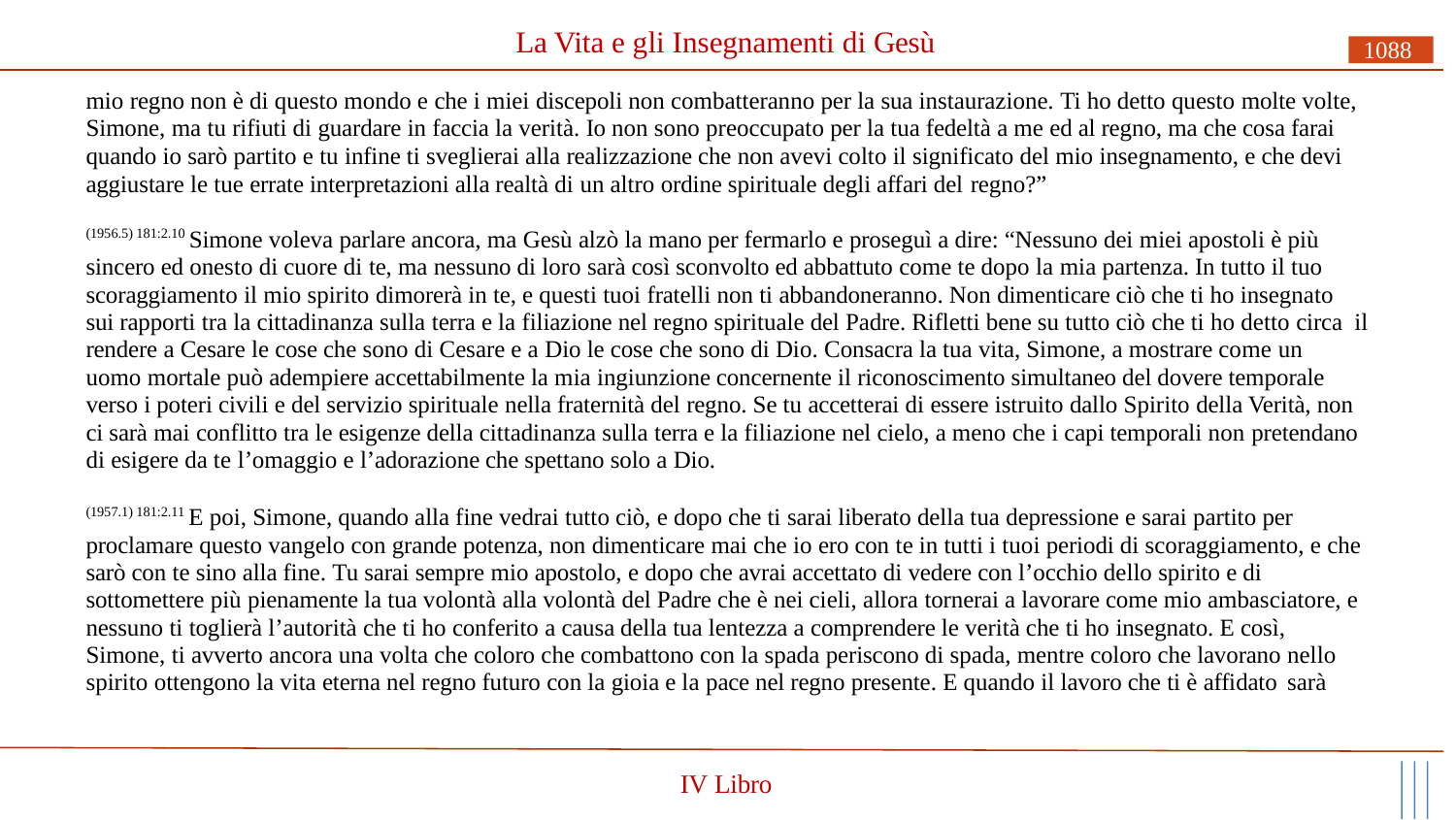

# La Vita e gli Insegnamenti di Gesù
1088

mio regno non è di questo mondo e che i miei discepoli non combatteranno per la sua instaurazione. Ti ho detto questo molte volte,  Simone, ma tu rifiuti di guardare in faccia la verità. Io non sono preoccupato per la tua fedeltà a me ed al regno, ma che cosa farai  quando io sarò partito e tu infine ti sveglierai alla realizzazione che non avevi colto il significato del mio insegnamento, e che devi  aggiustare le tue errate interpretazioni alla realtà di un altro ordine spirituale degli affari del regno?”

(1956.5) 181:2.10 Simone voleva parlare ancora, ma Gesù alzò la mano per fermarlo e proseguì a dire: “Nessuno dei miei apostoli è più  sincero ed onesto di cuore di te, ma nessuno di loro sarà così sconvolto ed abbattuto come te dopo la mia partenza. In tutto il tuo  scoraggiamento il mio spirito dimorerà in te, e questi tuoi fratelli non ti abbandoneranno. Non dimenticare ciò che ti ho insegnato  sui rapporti tra la cittadinanza sulla terra e la filiazione nel regno spirituale del Padre. Rifletti bene su tutto ciò che ti ho detto circa  il rendere a Cesare le cose che sono di Cesare e a Dio le cose che sono di Dio. Consacra la tua vita, Simone, a mostrare come un  uomo mortale può adempiere accettabilmente la mia ingiunzione concernente il riconoscimento simultaneo del dovere temporale  verso i poteri civili e del servizio spirituale nella fraternità del regno. Se tu accetterai di essere istruito dallo Spirito della Verità, non  ci sarà mai conflitto tra le esigenze della cittadinanza sulla terra e la filiazione nel cielo, a meno che i capi temporali non pretendano  di esigere da te l’omaggio e l’adorazione che spettano solo a Dio.

(1957.1) 181:2.11 E poi, Simone, quando alla fine vedrai tutto ciò, e dopo che ti sarai liberato della tua depressione e sarai partito per  proclamare questo vangelo con grande potenza, non dimenticare mai che io ero con te in tutti i tuoi periodi di scoraggiamento, e che  sarò con te sino alla fine. Tu sarai sempre mio apostolo, e dopo che avrai accettato di vedere con l’occhio dello spirito e di  sottomettere più pienamente la tua volontà alla volontà del Padre che è nei cieli, allora tornerai a lavorare come mio ambasciatore, e  nessuno ti toglierà l’autorità che ti ho conferito a causa della tua lentezza a comprendere le verità che ti ho insegnato. E così,  Simone, ti avverto ancora una volta che coloro che combattono con la spada periscono di spada, mentre coloro che lavorano nello  spirito ottengono la vita eterna nel regno futuro con la gioia e la pace nel regno presente. E quando il lavoro che ti è affidato sarà

IV Libro